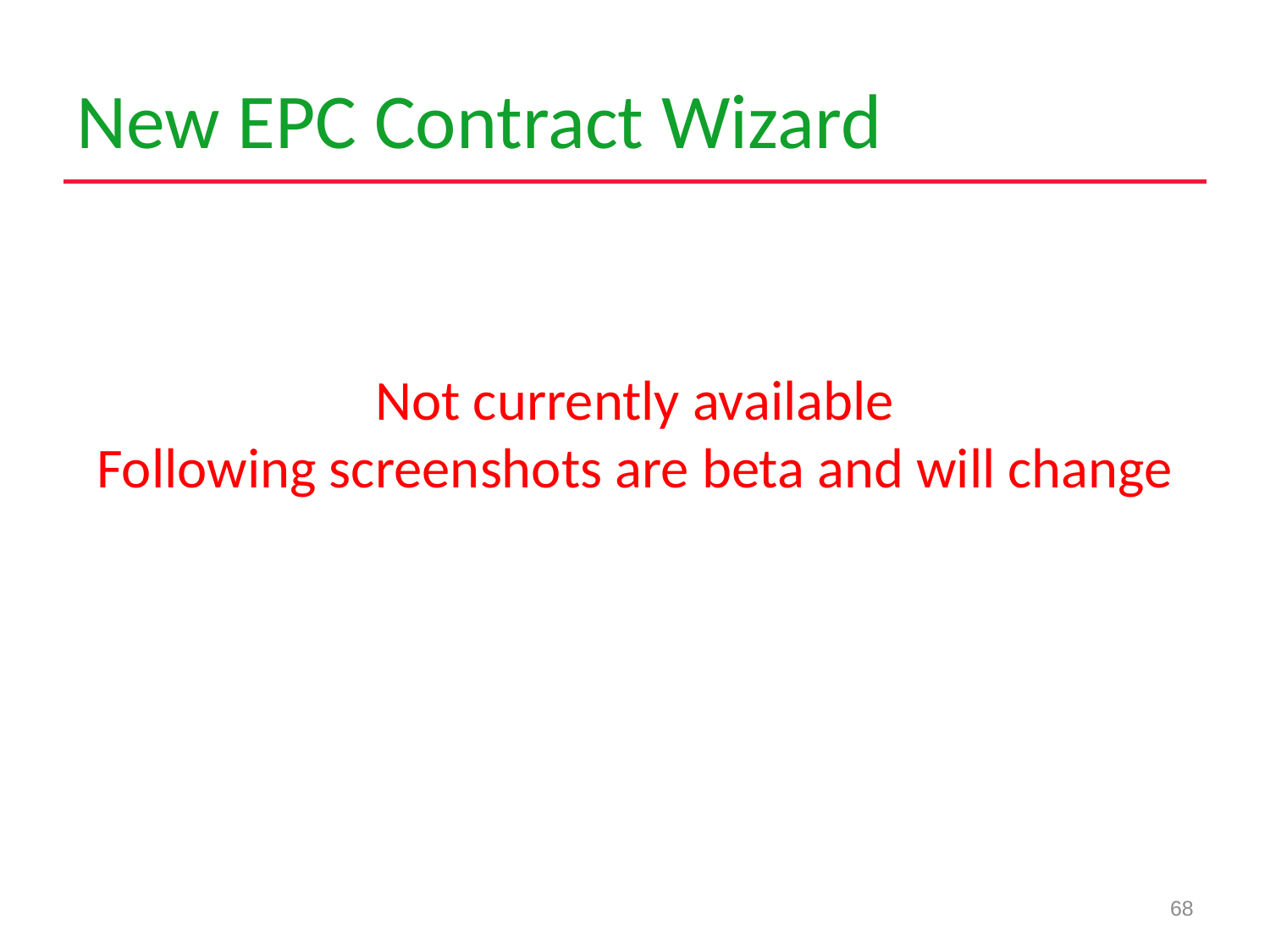

# New EPC Contract Wizard

Not currently available
Following screenshots are beta and will change
68